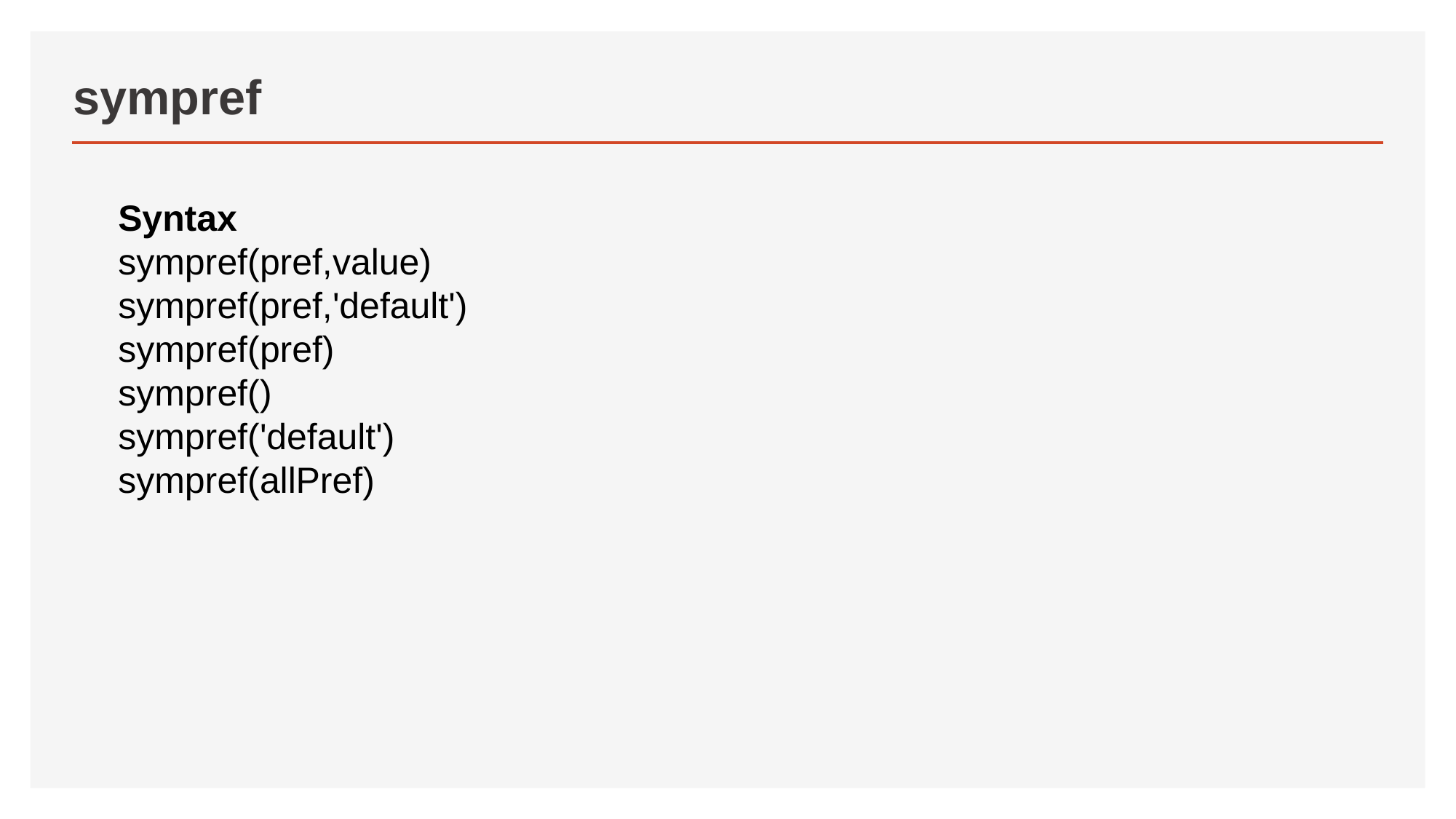

# sympref
Syntax
sympref(pref,value)
sympref(pref,'default')
sympref(pref)
sympref()
sympref('default')
sympref(allPref)